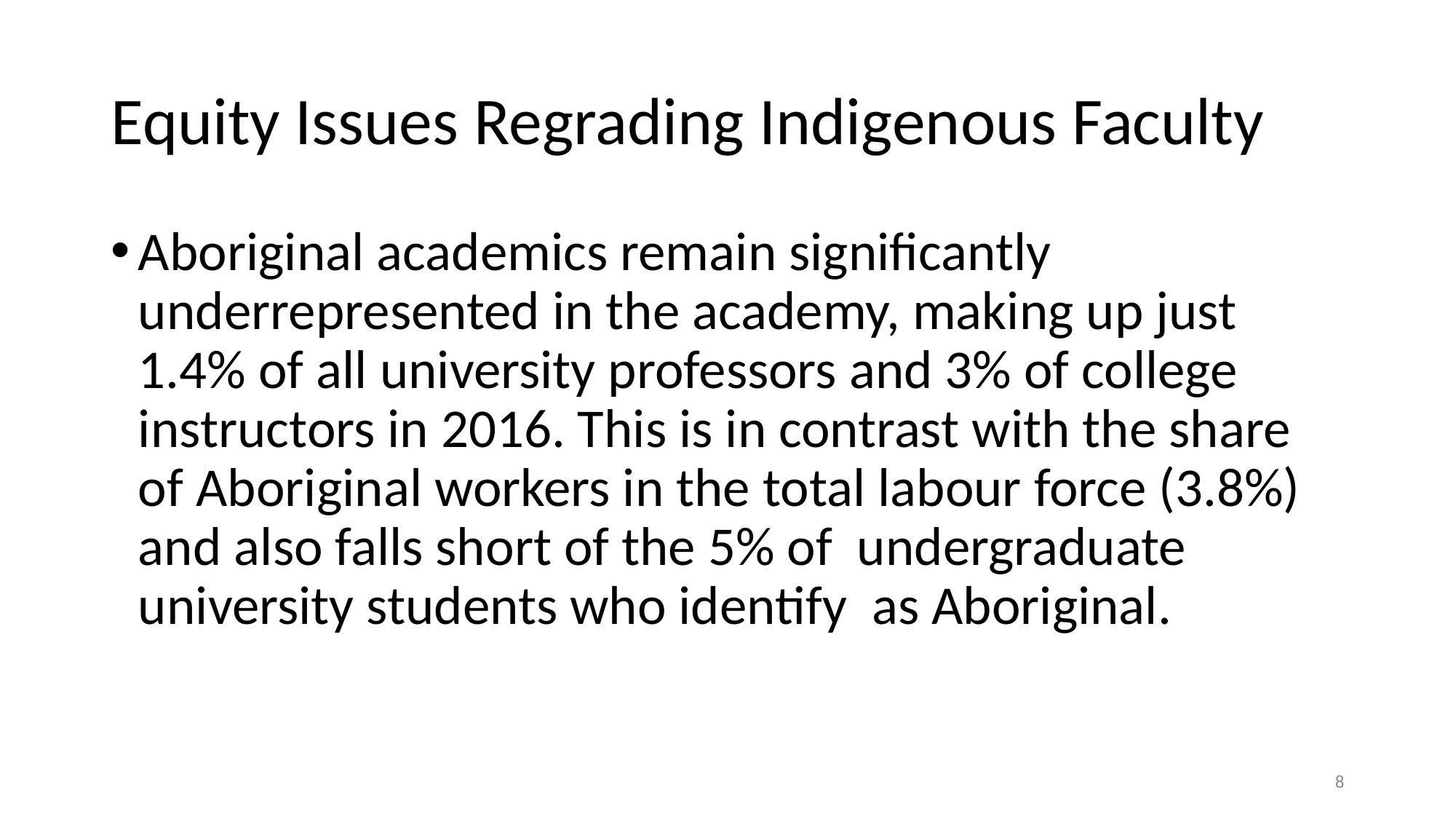

# Equity Issues Regrading Indigenous Faculty
Aboriginal academics remain significantly  underrepresented in the academy, making up just 1.4% of all university professors and 3% of college instructors in 2016. This is in contrast with the share of Aboriginal workers in the total labour force (3.8%) and also falls short of the 5% of  undergraduate university students who identify  as Aboriginal.
8